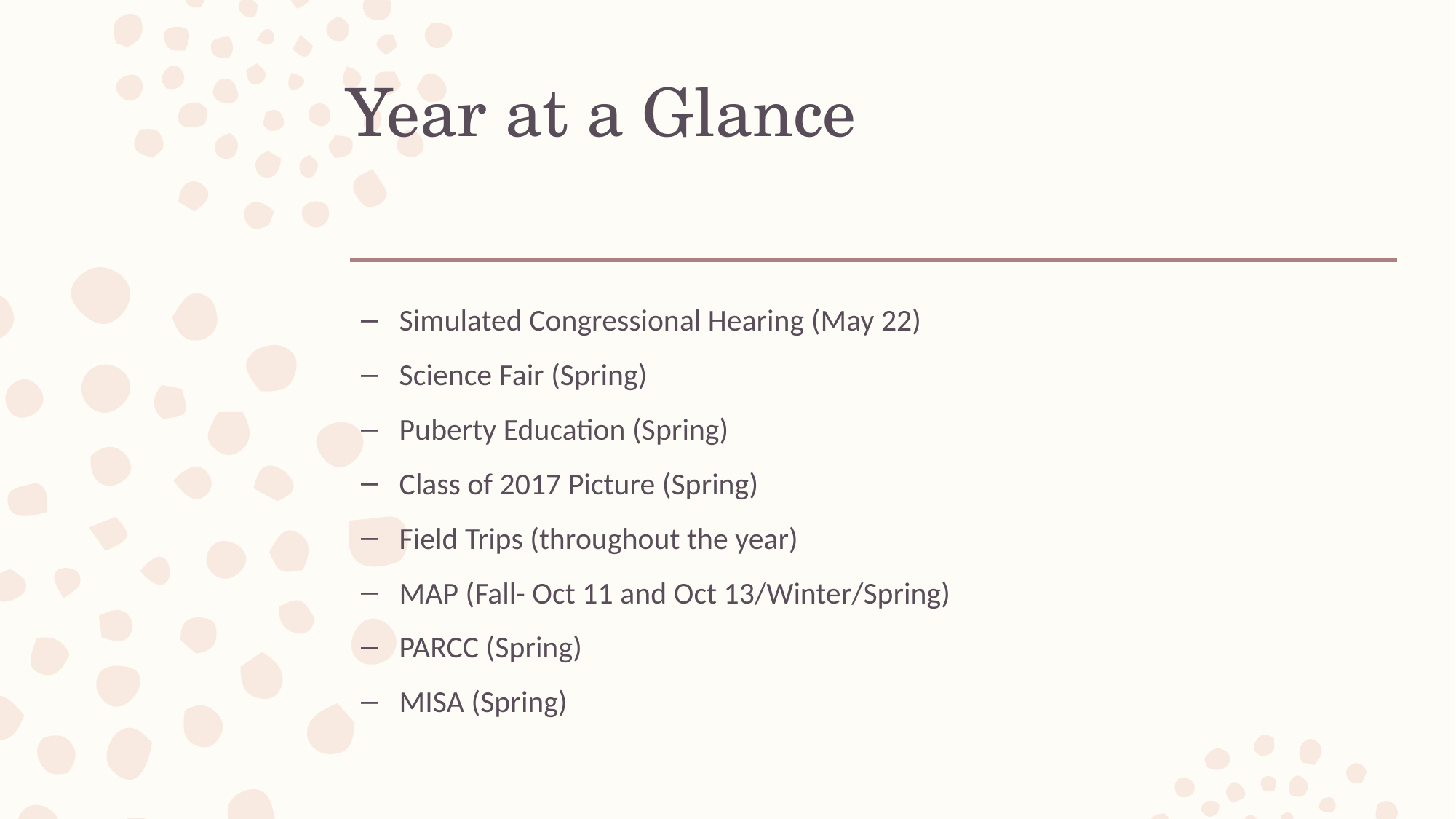

# Year at a Glance
Simulated Congressional Hearing (May 22)
Science Fair (Spring)
Puberty Education (Spring)
Class of 2017 Picture (Spring)
Field Trips (throughout the year)
MAP (Fall- Oct 11 and Oct 13/Winter/Spring)
PARCC (Spring)
MISA (Spring)